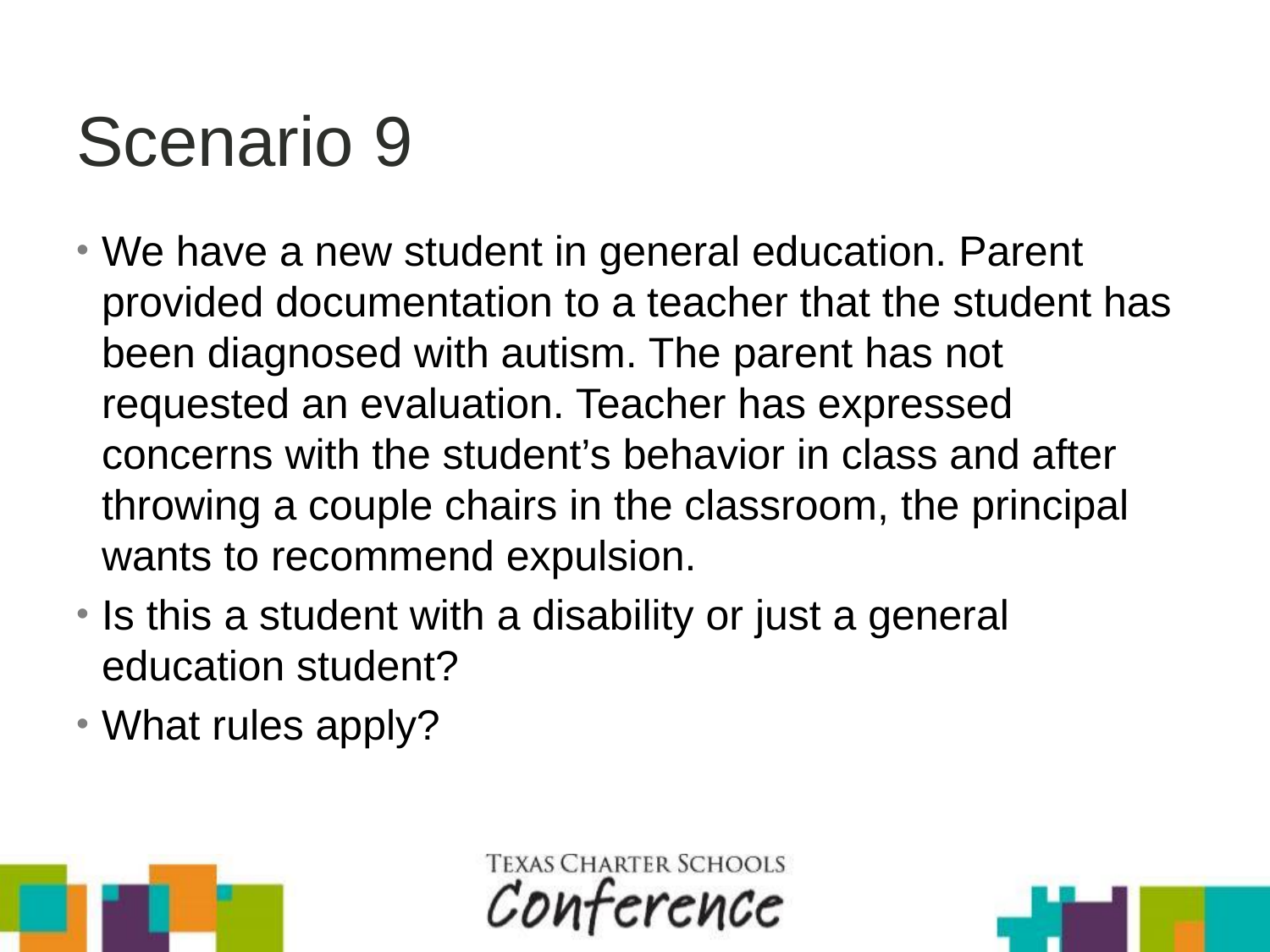

# Scenario 9
We have a new student in general education. Parent provided documentation to a teacher that the student has been diagnosed with autism. The parent has not requested an evaluation. Teacher has expressed concerns with the student’s behavior in class and after throwing a couple chairs in the classroom, the principal wants to recommend expulsion.
Is this a student with a disability or just a general education student?
What rules apply?